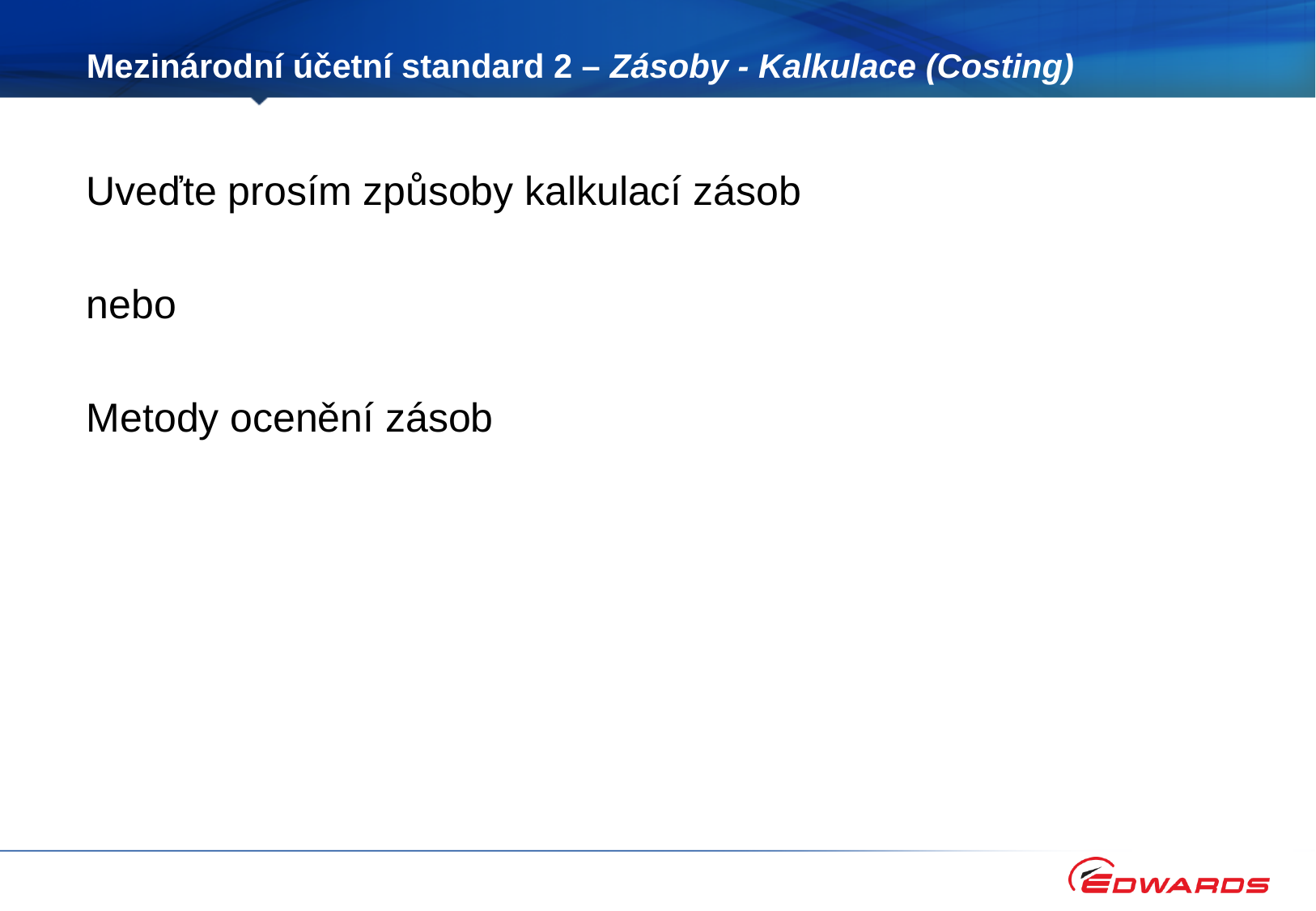

# Mezinárodní účetní standard 2 – Zásoby - Kalkulace (Costing)
Uveďte prosím způsoby kalkulací zásob

nebo

Metody ocenění zásob